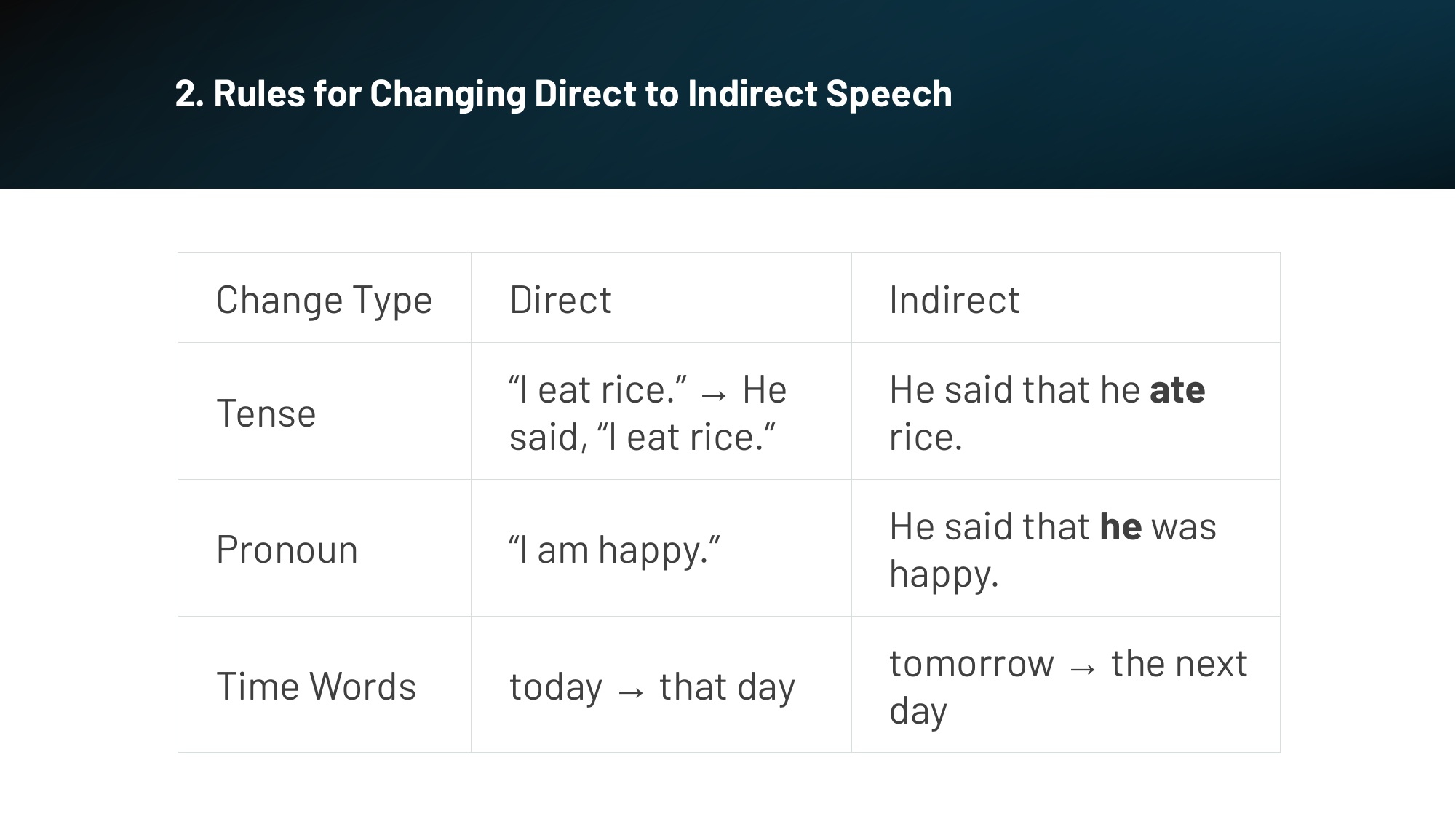

# 2. Rules for Changing Direct to Indirect Speech
| Change Type | Direct | Indirect |
| --- | --- | --- |
| Tense | “I eat rice.” → He said, “I eat rice.” | He said that he ate rice. |
| Pronoun | “I am happy.” | He said that he was happy. |
| Time Words | today → that day | tomorrow → the next day |